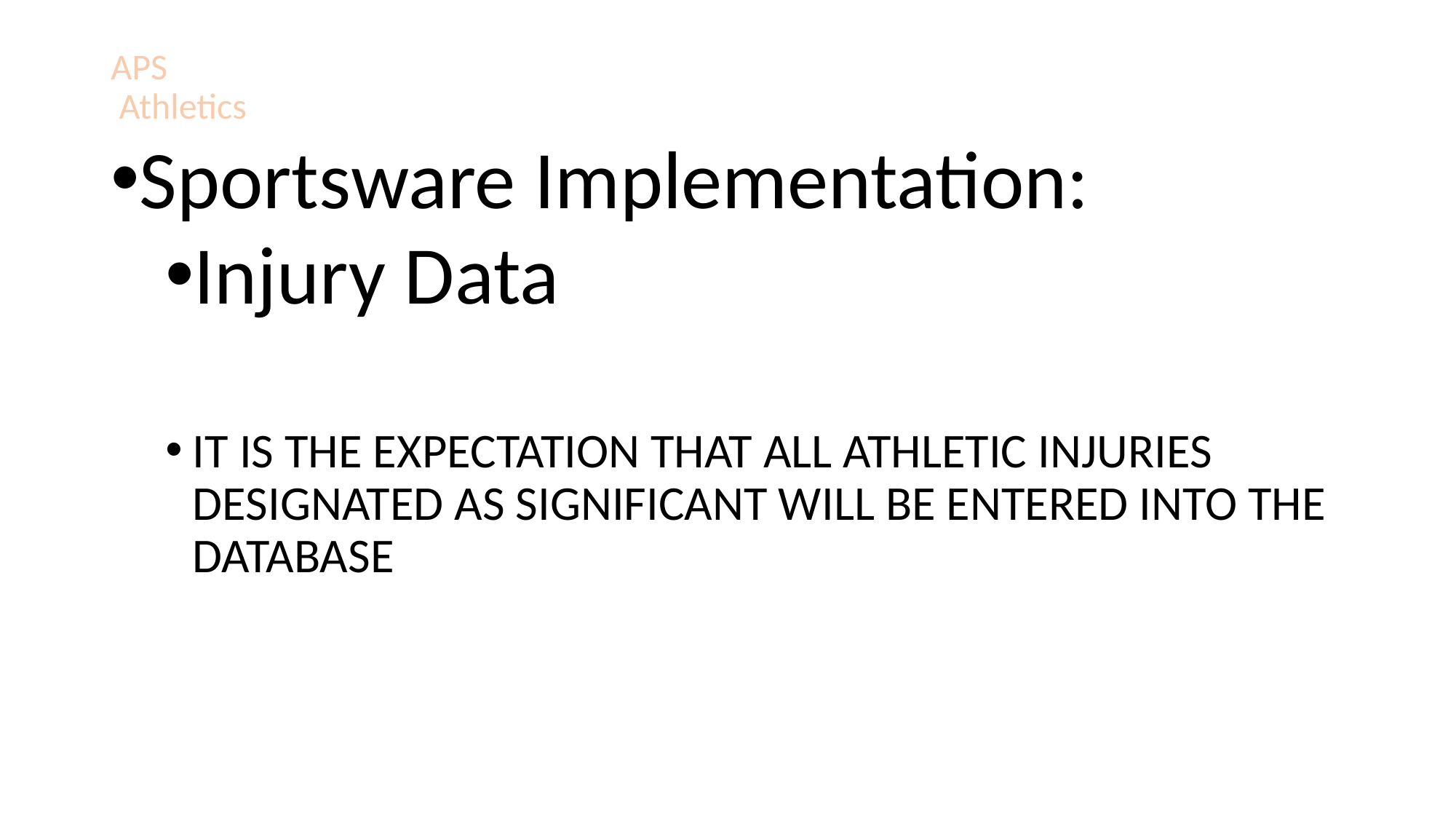

# APS Athletics
Sportsware Implementation:
Injury Data

IT IS THE EXPECTATION THAT ALL ATHLETIC INJURIES DESIGNATED AS SIGNIFICANT WILL BE ENTERED INTO THE DATABASE